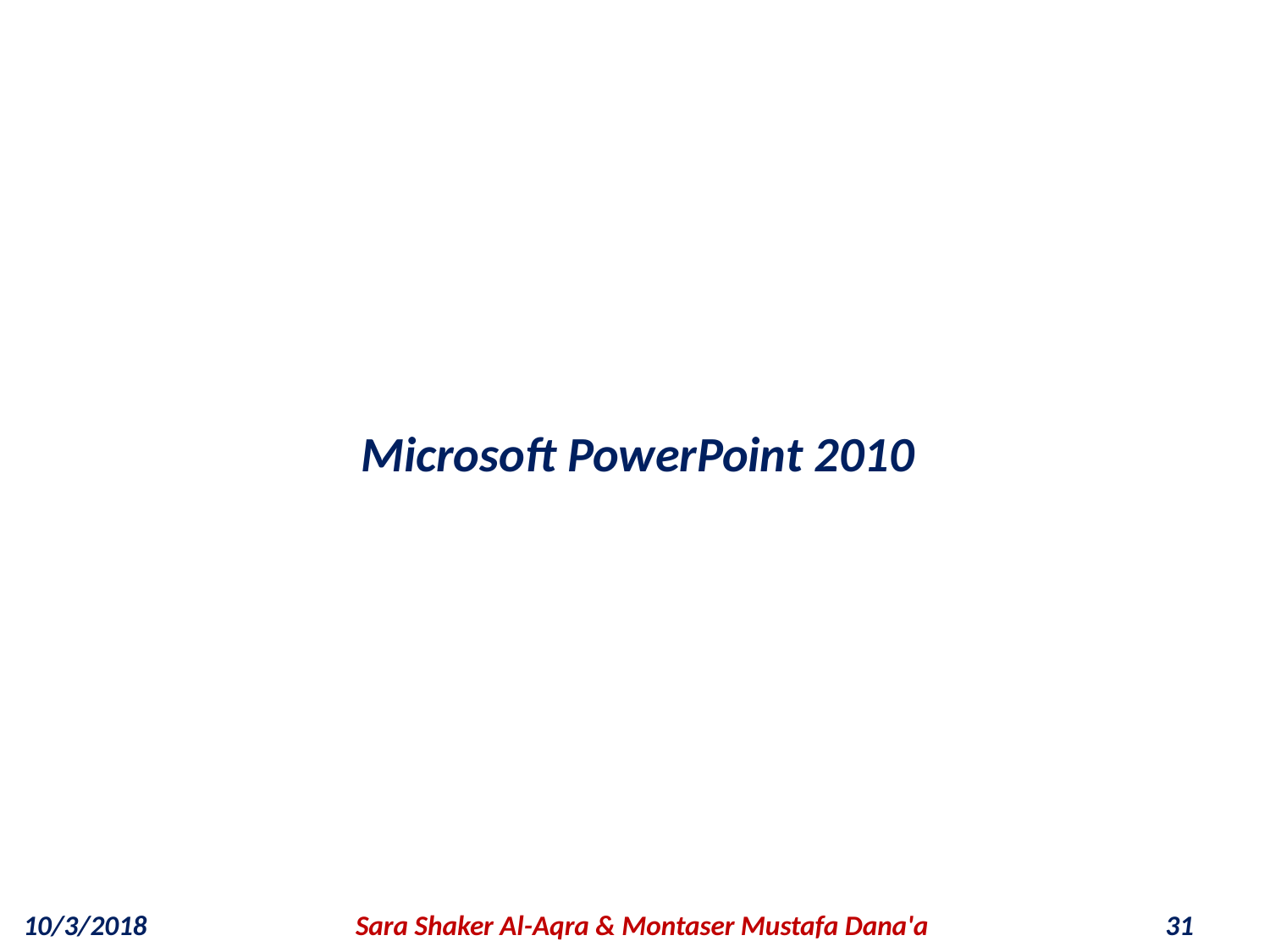

Microsoft PowerPoint 2010

10/3/2018
Sara Shaker Al-Aqra & Montaser Mustafa Dana'a
31